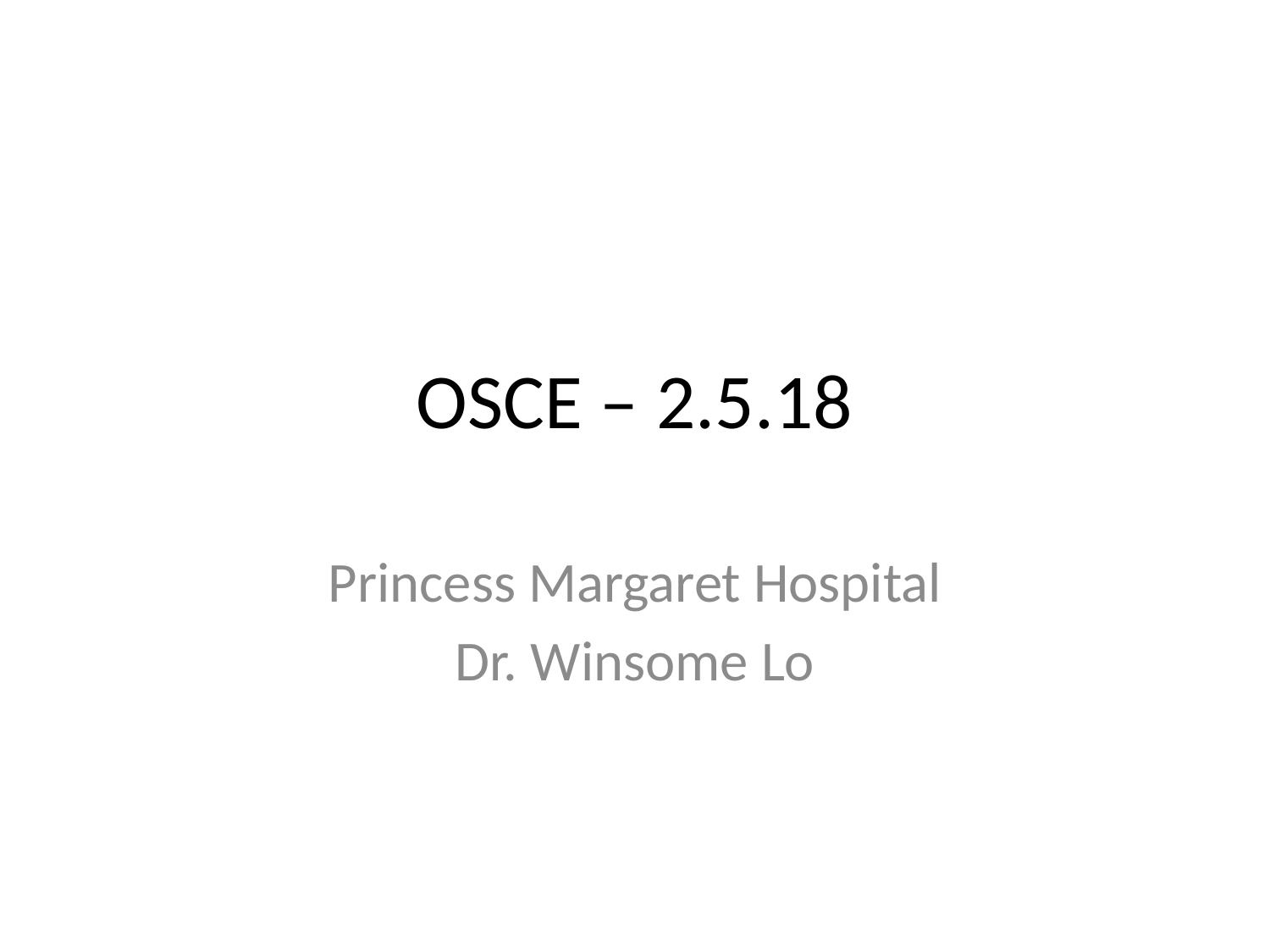

# OSCE – 2.5.18
Princess Margaret Hospital
Dr. Winsome Lo